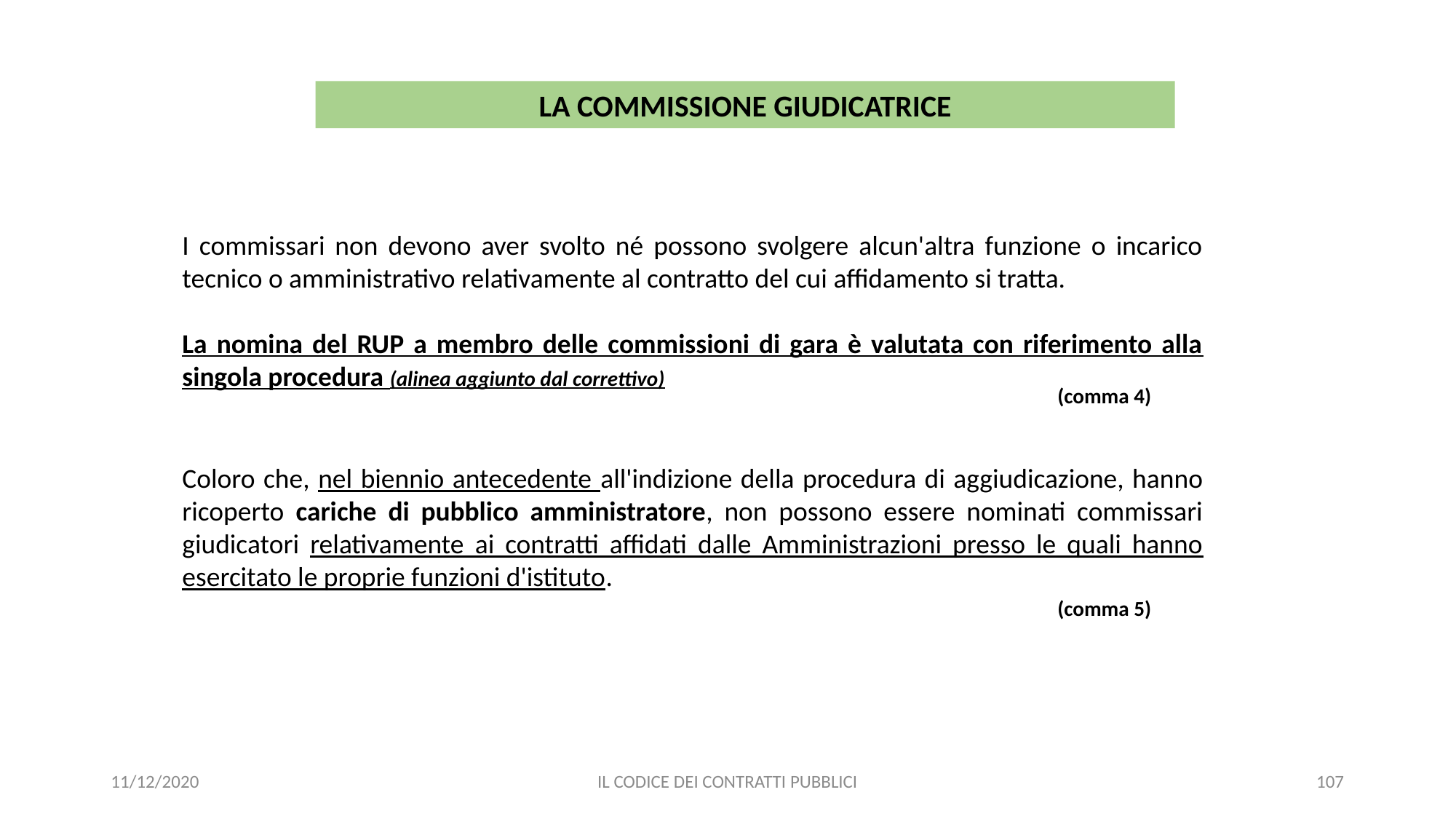

LA COMMISSIONE GIUDICATRICE
I commissari non devono aver svolto né possono svolgere alcun'altra funzione o incarico tecnico o amministrativo relativamente al contratto del cui affidamento si tratta.

La nomina del RUP a membro delle commissioni di gara è valutata con riferimento alla singola procedura (alinea aggiunto dal correttivo)
(comma 4)
Coloro che, nel biennio antecedente all'indizione della procedura di aggiudicazione, hanno ricoperto cariche di pubblico amministratore, non possono essere nominati commissari giudicatori relativamente ai contratti affidati dalle Amministrazioni presso le quali hanno esercitato le proprie funzioni d'istituto.
(comma 5)
11/12/2020
IL CODICE DEI CONTRATTI PUBBLICI
107